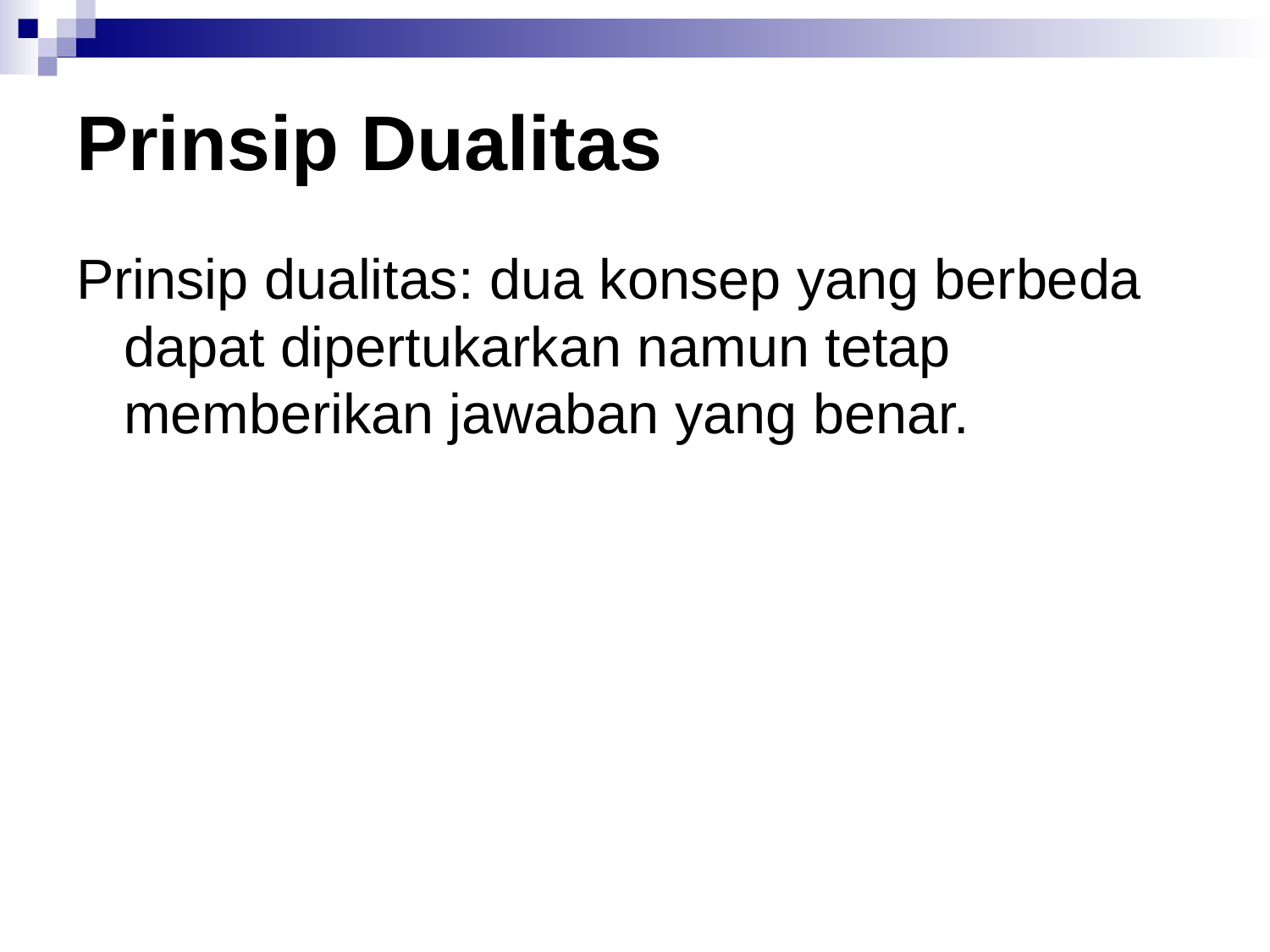

# Prinsip Dualitas
Prinsip dualitas: dua konsep yang berbeda dapat dipertukarkan namun tetap memberikan jawaban yang benar.